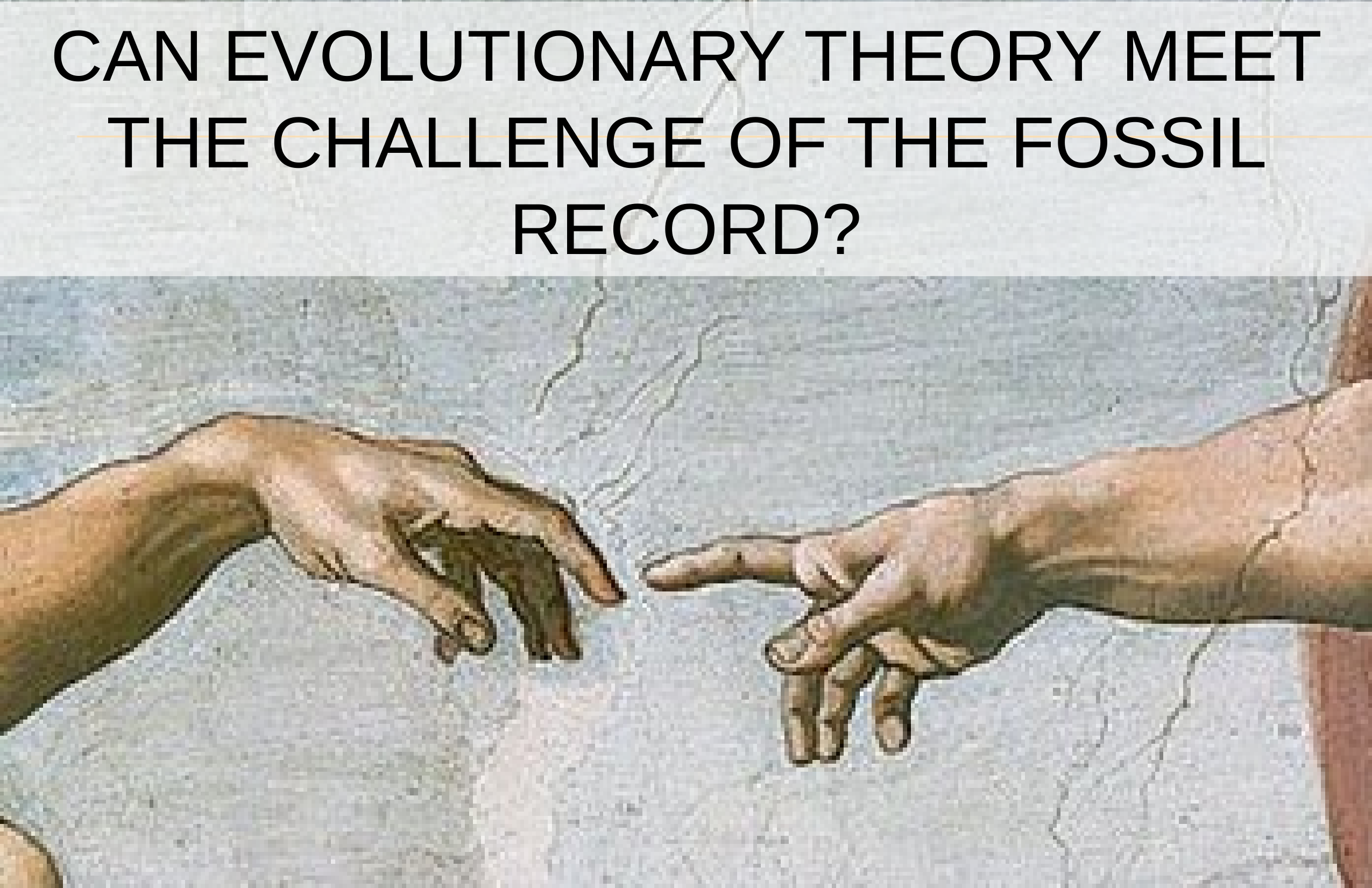

# Can Evolutionary theory meet the challenge of the fossil record?